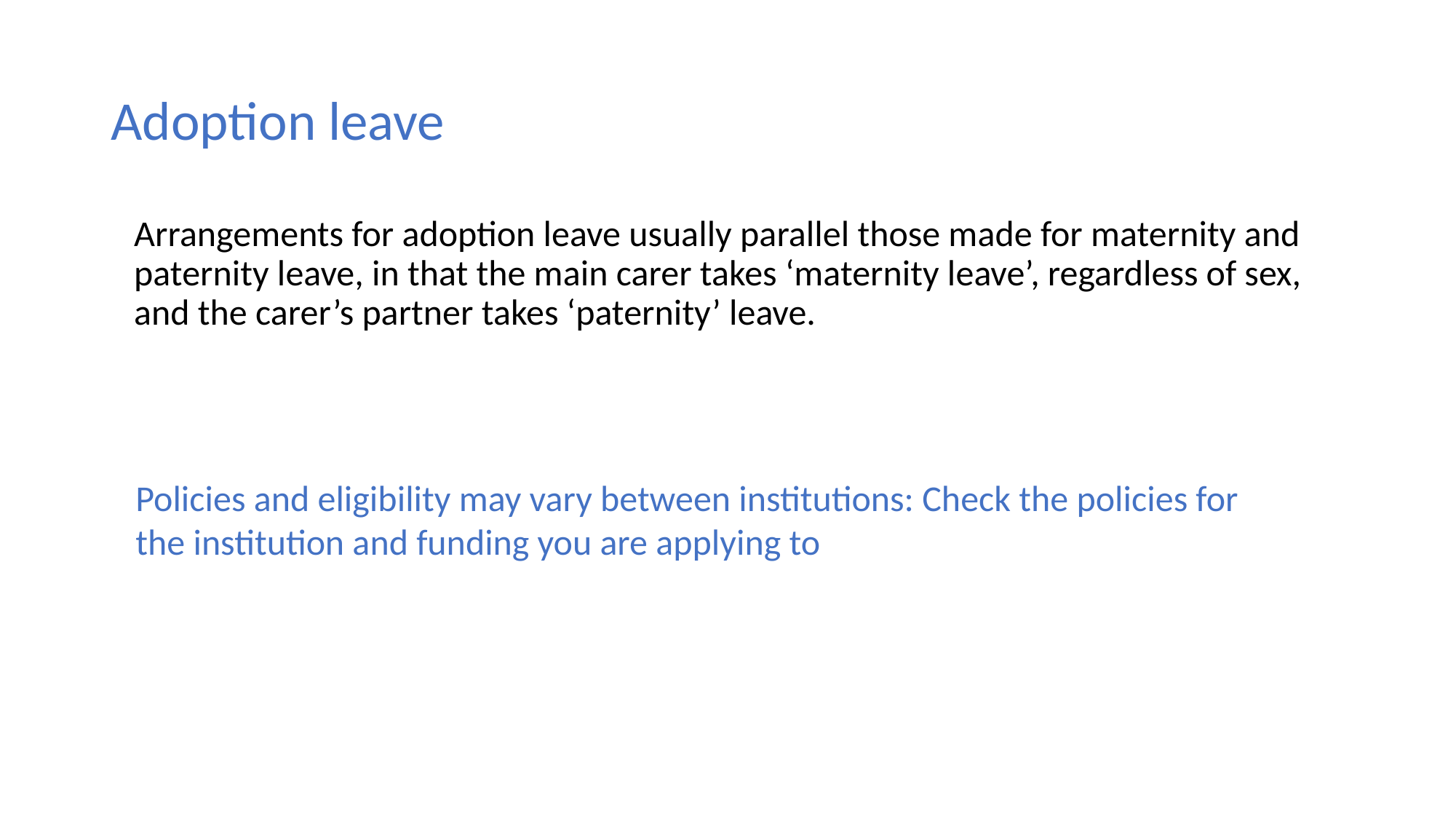

# Adoption leave
Arrangements for adoption leave usually parallel those made for maternity and paternity leave, in that the main carer takes ‘maternity leave’, regardless of sex, and the carer’s partner takes ‘paternity’ leave.

Policies and eligibility may vary between institutions: Check the policies for the institution and funding you are applying to